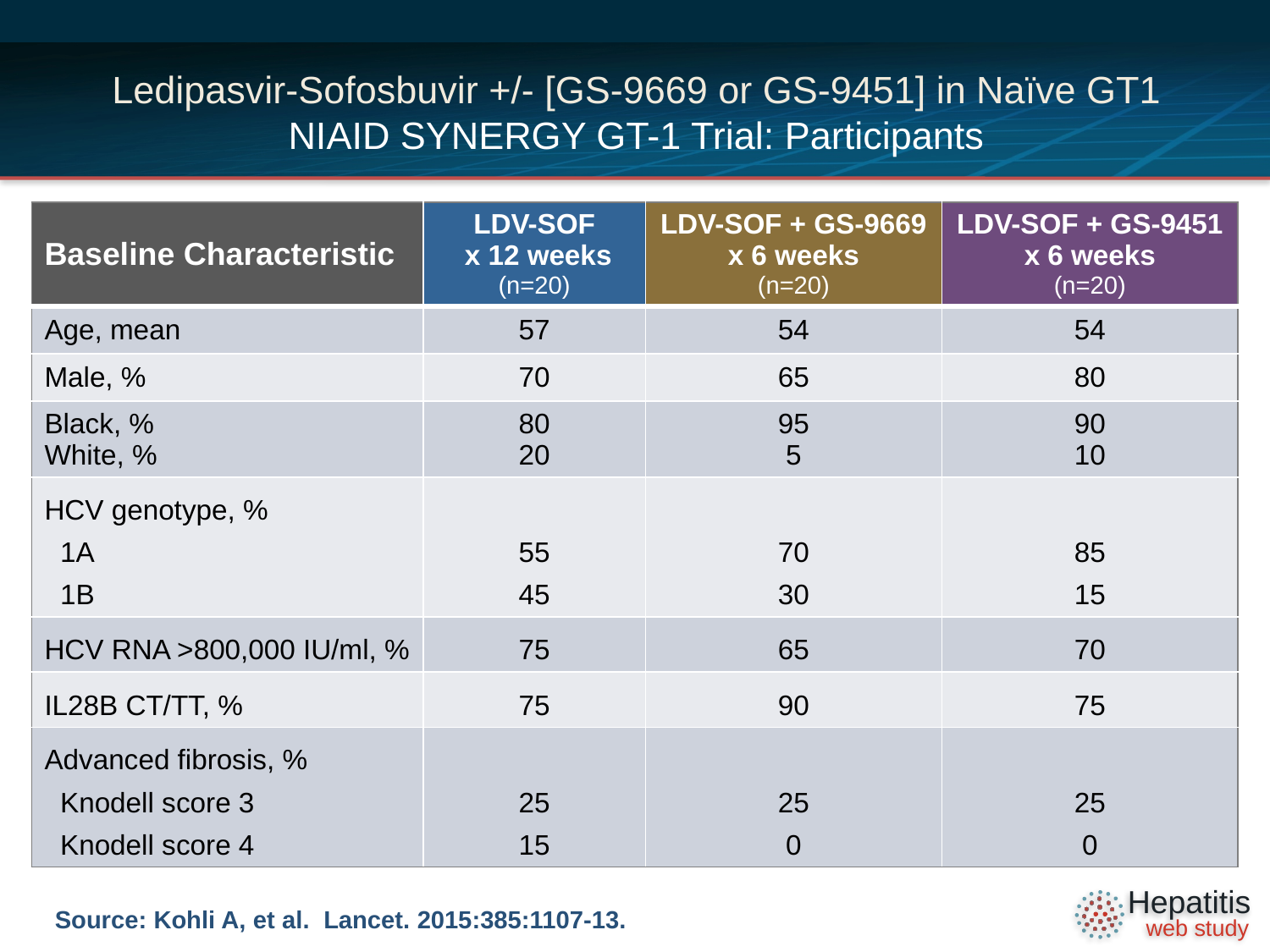

# Ledipasvir-Sofosbuvir +/- [GS-9669 or GS-9451] in Naïve GT1 NIAID SYNERGY GT-1 Trial: Participants
| Baseline Characteristic | LDV-SOF x 12 weeks (n=20) | LDV-SOF + GS-9669 x 6 weeks (n=20) | LDV-SOF + GS-9451 x 6 weeks (n=20) |
| --- | --- | --- | --- |
| Age, mean | 57 | 54 | 54 |
| Male, % | 70 | 65 | 80 |
| Black, % White, % | 80 20 | 95 5 | 90 10 |
| HCV genotype, % 1A 1B | 55 45 | 70 30 | 85 15 |
| HCV RNA >800,000 IU/ml, % | 75 | 65 | 70 |
| IL28B CT/TT, % | 75 | 90 | 75 |
| Advanced fibrosis, % Knodell score 3 Knodell score 4 | 25 15 | 25 0 | 25 0 |
Source: Kohli A, et al.  Lancet. 2015:385:1107-13.